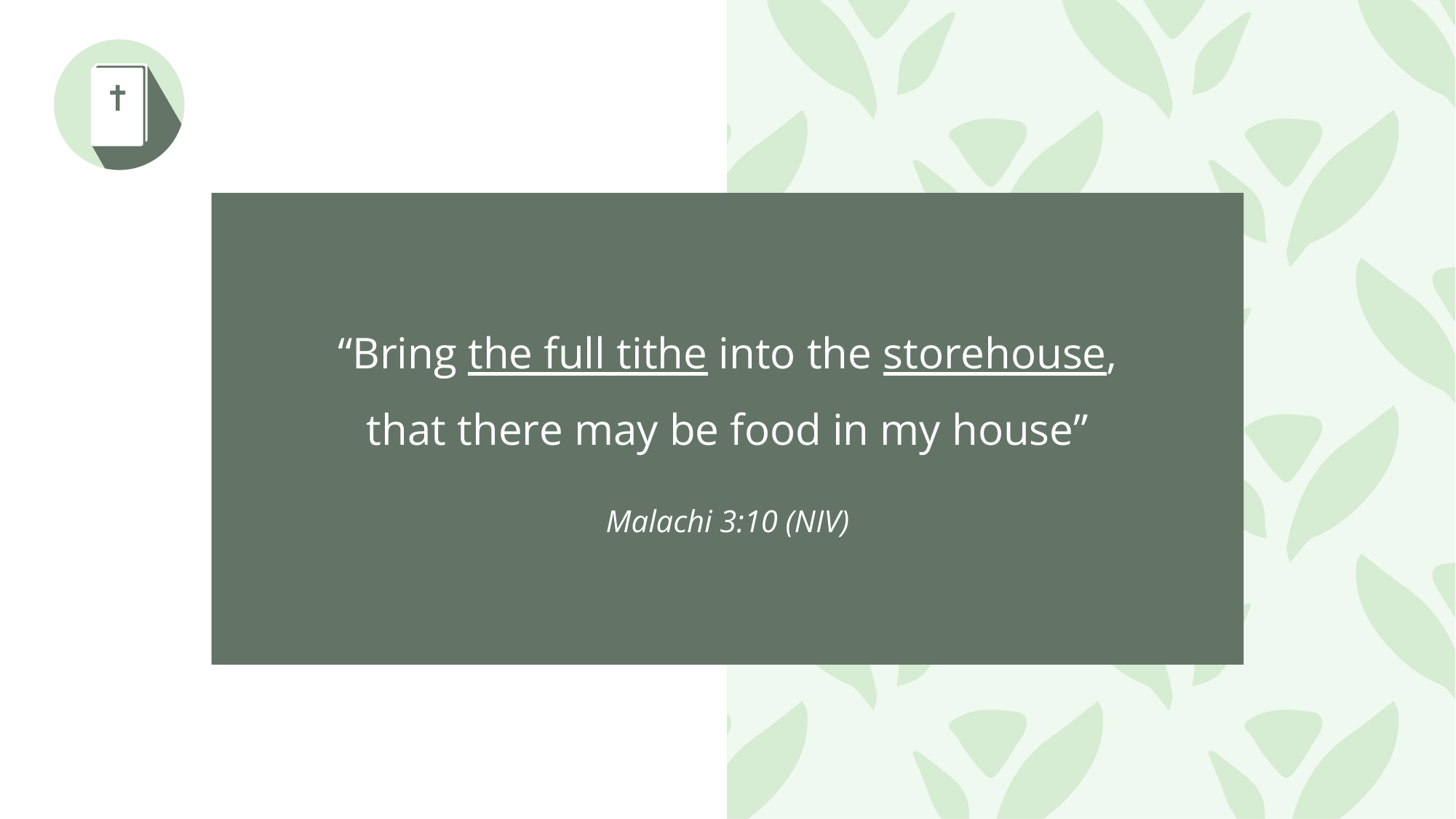

“Bring the full tithe into the storehouse,
that there may be food in my house”

Malachi 3:10 (NIV)